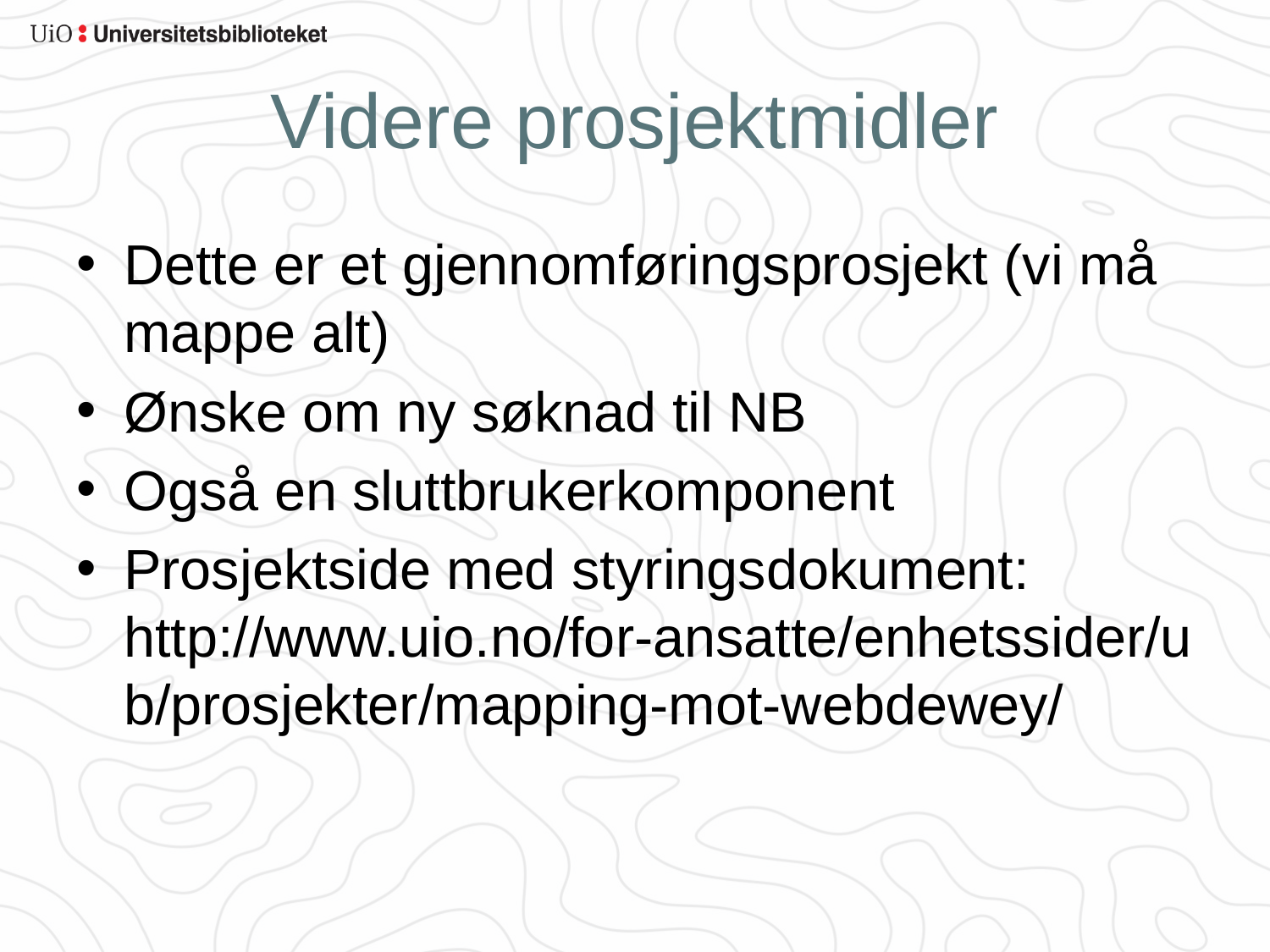

# Videre prosjektmidler
Dette er et gjennomføringsprosjekt (vi må mappe alt)
Ønske om ny søknad til NB
Også en sluttbrukerkomponent
Prosjektside med styringsdokument: http://www.uio.no/for-ansatte/enhetssider/ub/prosjekter/mapping-mot-webdewey/